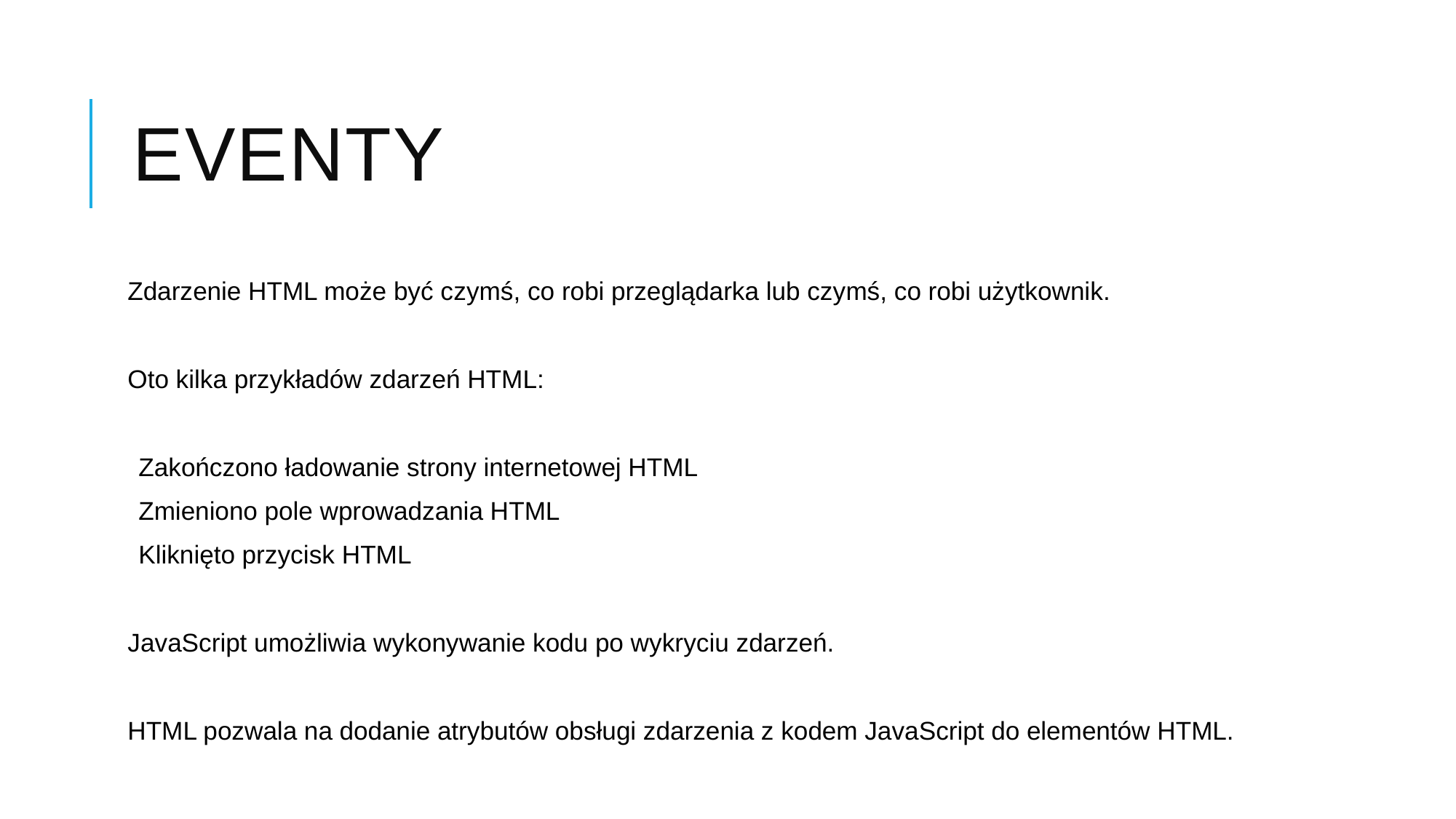

# Eventy
Zdarzenie HTML może być czymś, co robi przeglądarka lub czymś, co robi użytkownik.

Oto kilka przykładów zdarzeń HTML:

Zakończono ładowanie strony internetowej HTML
Zmieniono pole wprowadzania HTML
Kliknięto przycisk HTML

JavaScript umożliwia wykonywanie kodu po wykryciu zdarzeń.

HTML pozwala na dodanie atrybutów obsługi zdarzenia z kodem JavaScript do elementów HTML.